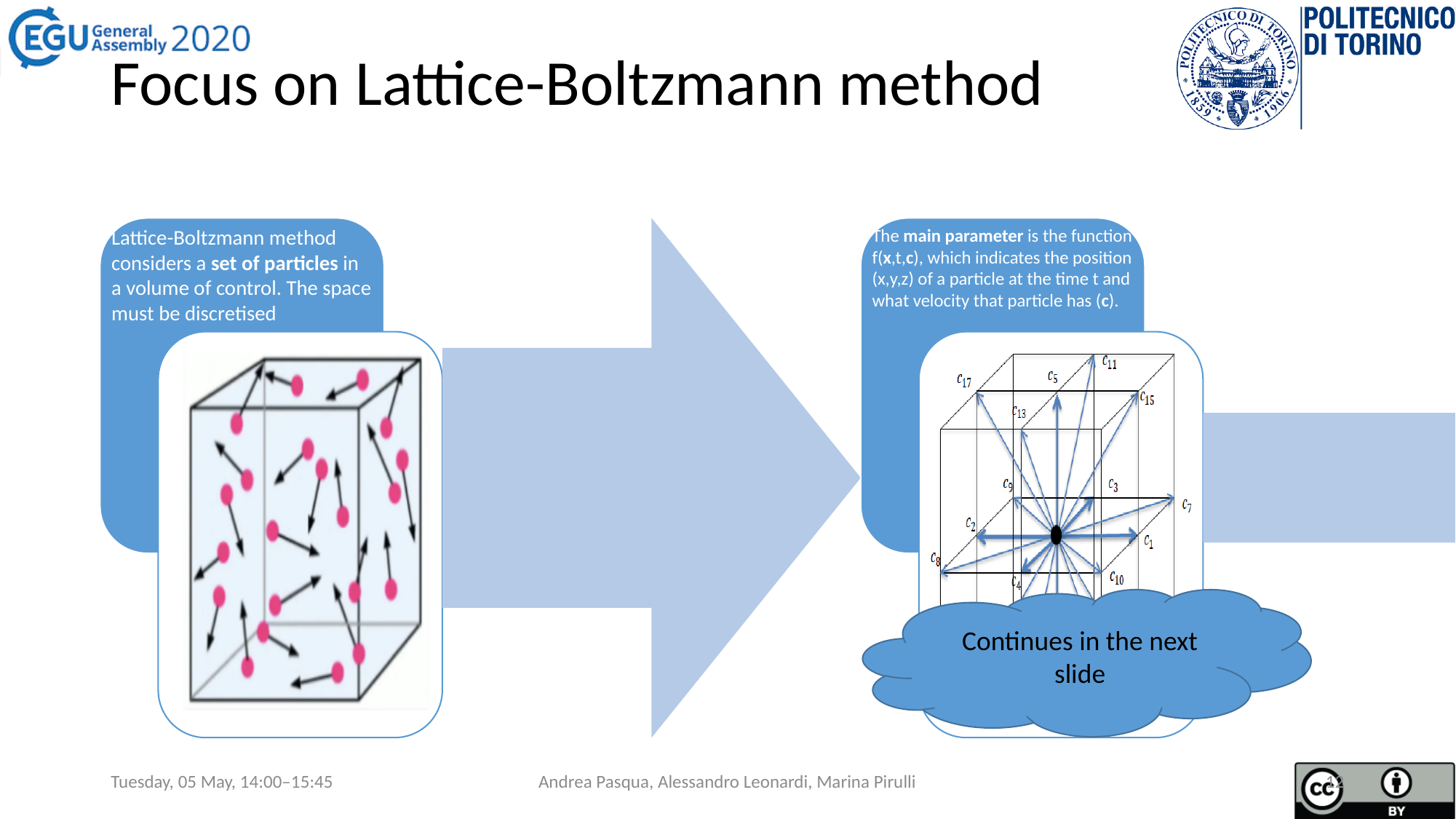

# Focus on Lattice-Boltzmann method
Lattice-Boltzmann method considers a set of particles in a volume of control. The space must be discretised
The main parameter is the function f(x,t,c), which indicates the position (x,y,z) of a particle at the time t and what velocity that particle has (c).

Continues in the next slide
Tuesday, 05 May, 14:00–15:45
Andrea Pasqua, Alessandro Leonardi, Marina Pirulli
12